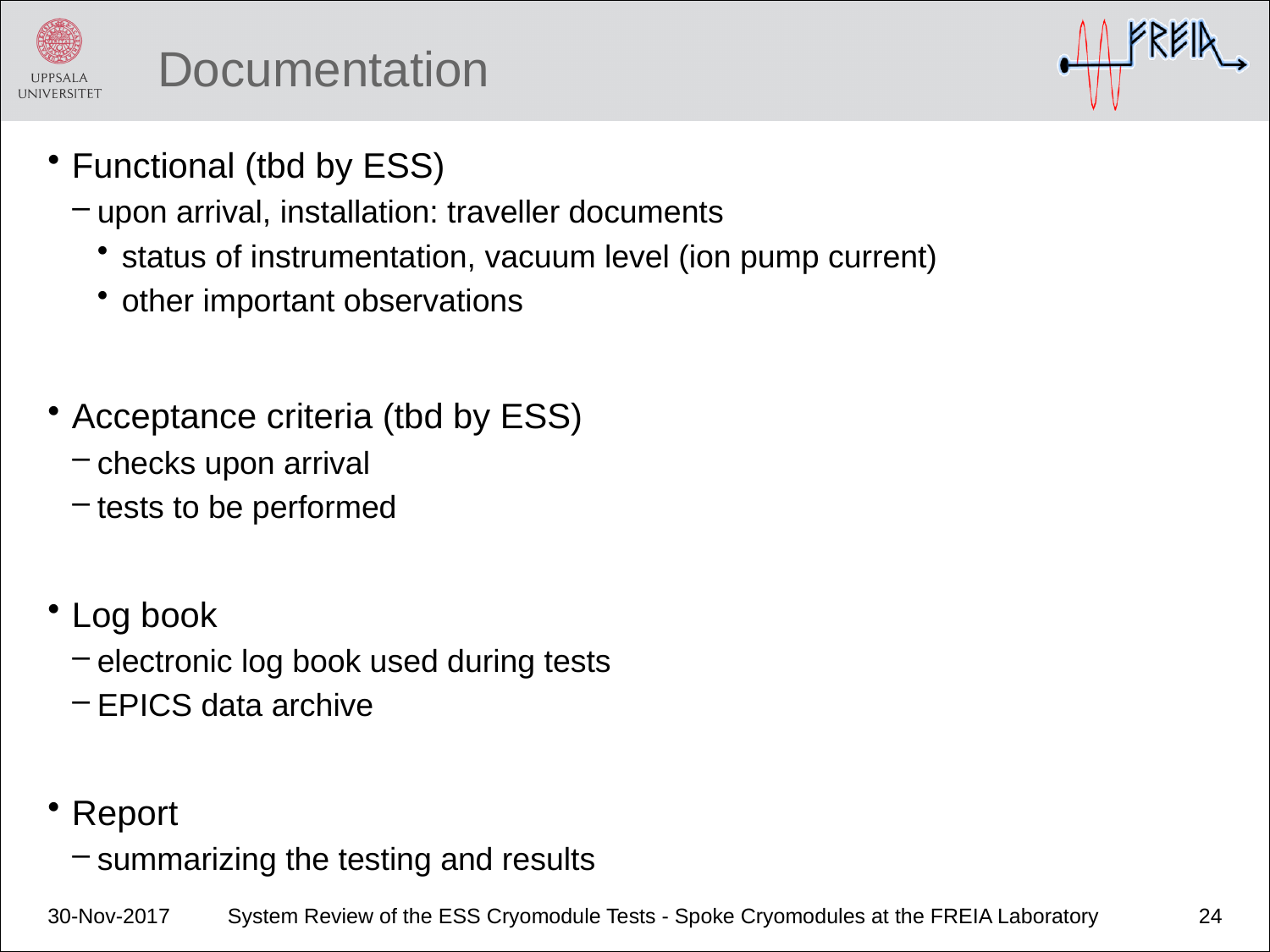

# Documentation
Functional (tbd by ESS)
upon arrival, installation: traveller documents
status of instrumentation, vacuum level (ion pump current)
other important observations

Acceptance criteria (tbd by ESS)
checks upon arrival
tests to be performed

Log book
electronic log book used during tests
EPICS data archive

Report
summarizing the testing and results
30-Nov-2017
System Review of the ESS Cryomodule Tests - Spoke Cryomodules at the FREIA Laboratory
24